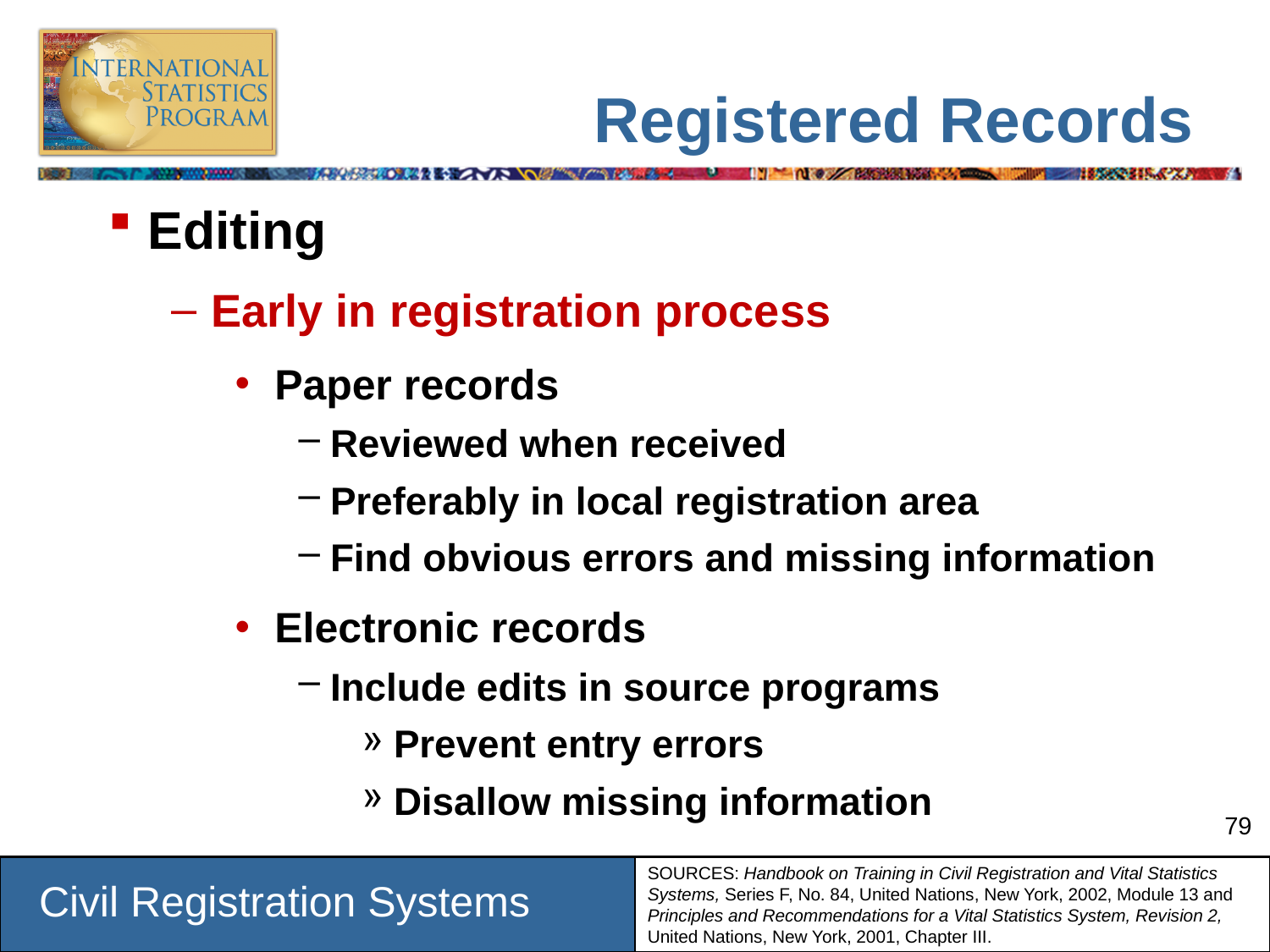

# Registered Records
Editing
Early in registration process
Paper records
Reviewed when received
Preferably in local registration area
Find obvious errors and missing information
Electronic records
Include edits in source programs
Prevent entry errors
Disallow missing information
SOURCES: Handbook on Training in Civil Registration and Vital Statistics Systems, Series F, No. 84, United Nations, New York, 2002, Module 13 and Principles and Recommendations for a Vital Statistics System, Revision 2, United Nations, New York, 2001, Chapter III.